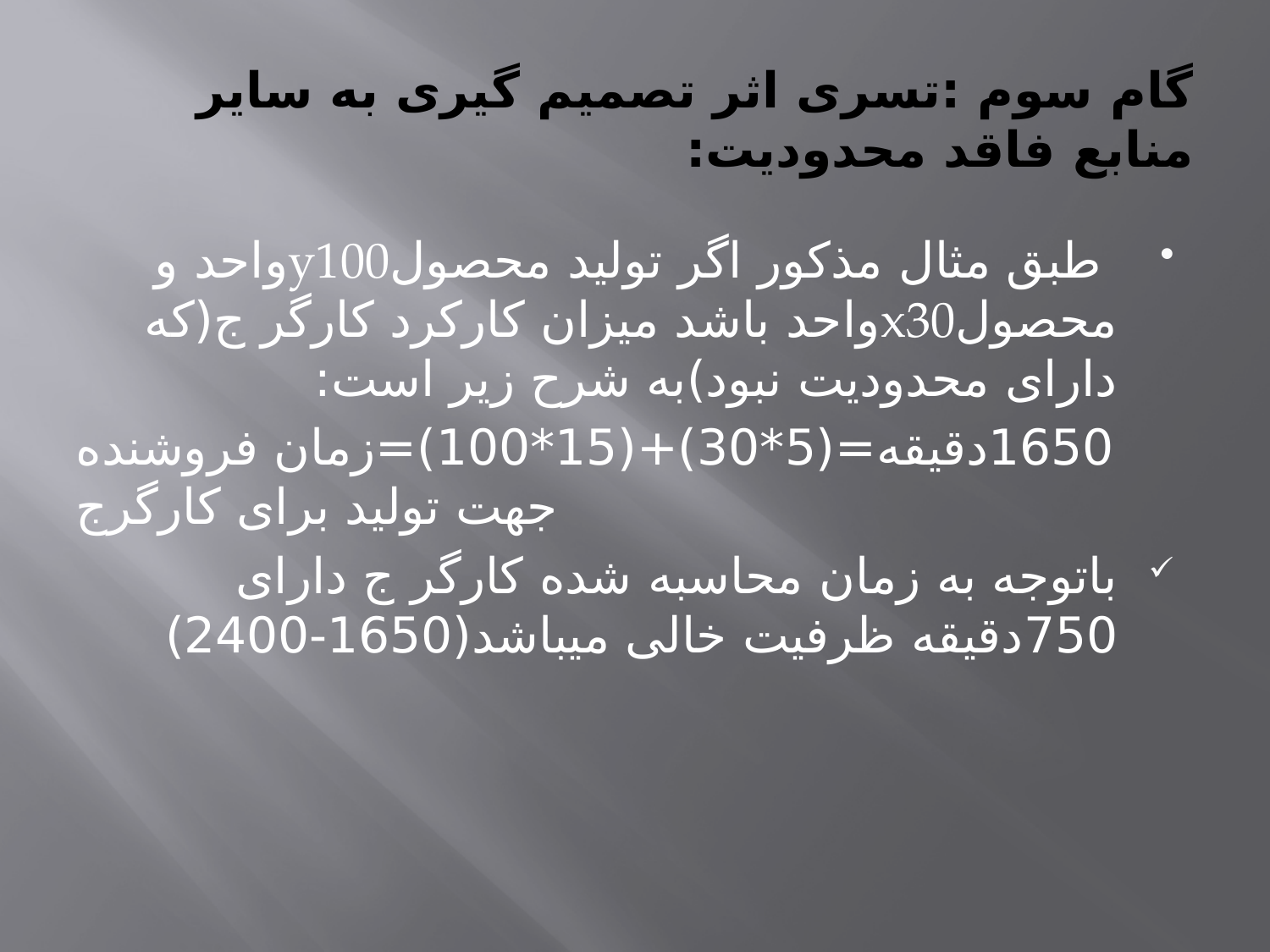

# گام سوم :تسری اثر تصمیم گیری به سایر منابع فاقد محدودیت:
 طبق مثال مذکور اگر تولید محصولy100واحد و محصولx30واحد باشد میزان کارکرد کارگر ج(که دارای محدودیت نبود)به شرح زیر است:
1650دقیقه=(5*30)+(15*100)=زمان فروشنده جهت تولید برای کارگرج
باتوجه به زمان محاسبه شده کارگر ج دارای 750دقیقه ظرفیت خالی میباشد(1650-2400)